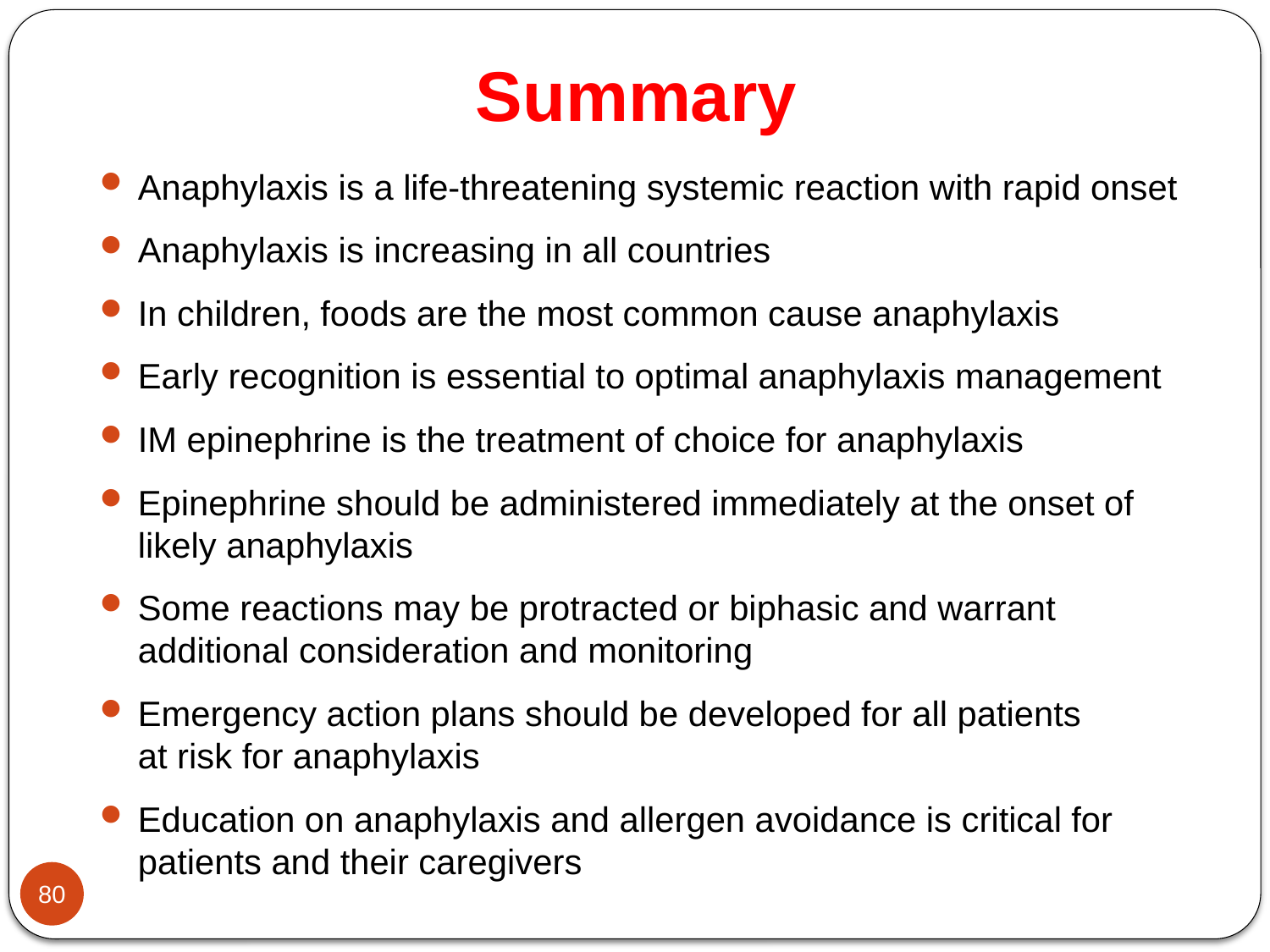

# Summary
Anaphylaxis is a life-threatening systemic reaction with rapid onset
Anaphylaxis is increasing in all countries
In children, foods are the most common cause anaphylaxis
Early recognition is essential to optimal anaphylaxis management
IM epinephrine is the treatment of choice for anaphylaxis
Epinephrine should be administered immediately at the onset of likely anaphylaxis
Some reactions may be protracted or biphasic and warrant additional consideration and monitoring
Emergency action plans should be developed for all patients
at risk for anaphylaxis
Education on anaphylaxis and allergen avoidance is critical for patients and their caregivers

80